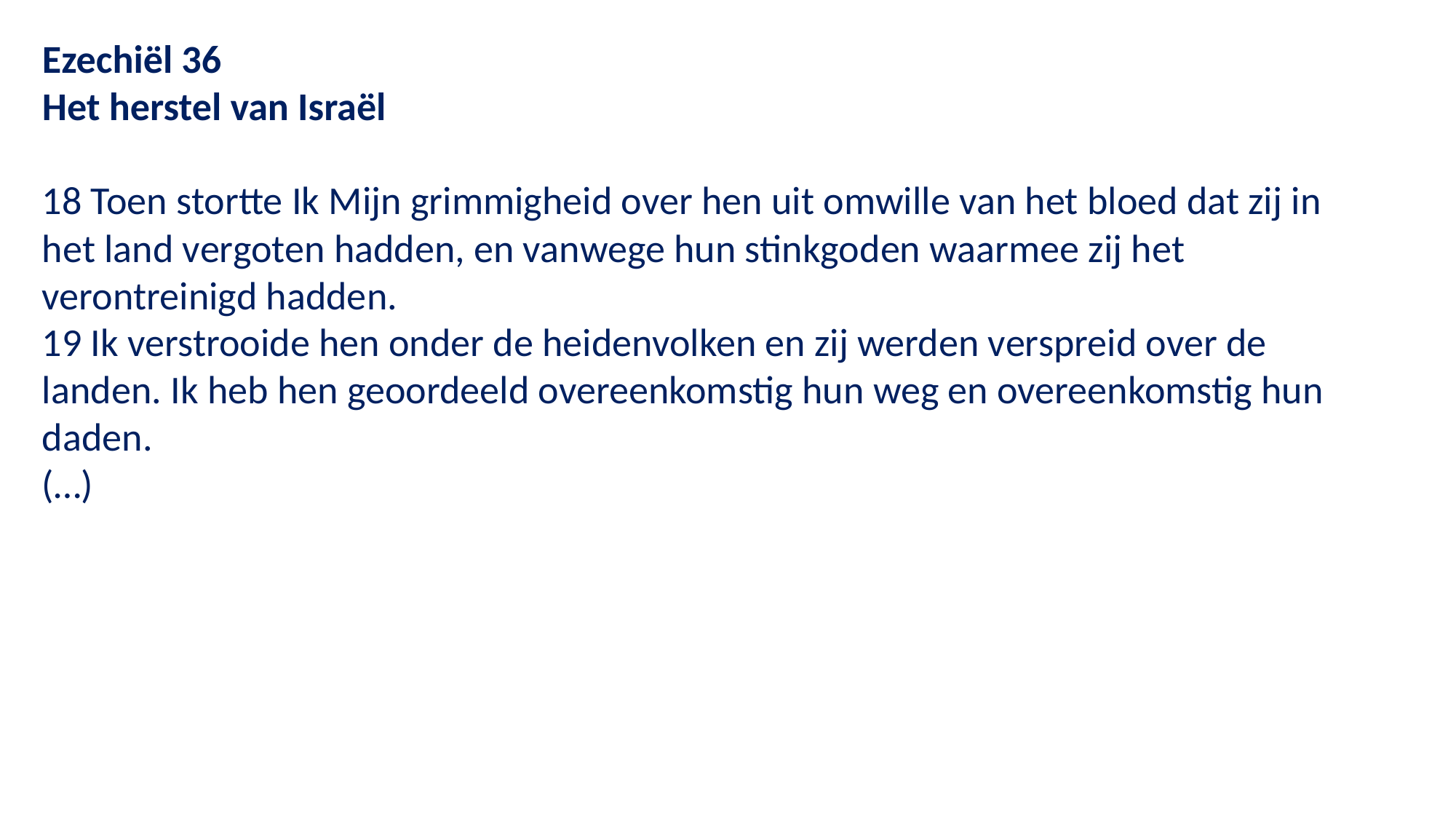

Ezechiël 36
Het herstel van Israël

18 Toen stortte Ik Mijn grimmigheid over hen uit omwille van het bloed dat zij in het land vergoten hadden, en vanwege hun stinkgoden waarmee zij het verontreinigd hadden.
19 Ik verstrooide hen onder de heidenvolken en zij werden verspreid over de landen. Ik heb hen geoordeeld overeenkomstig hun weg en overeenkomstig hun daden.
(…)